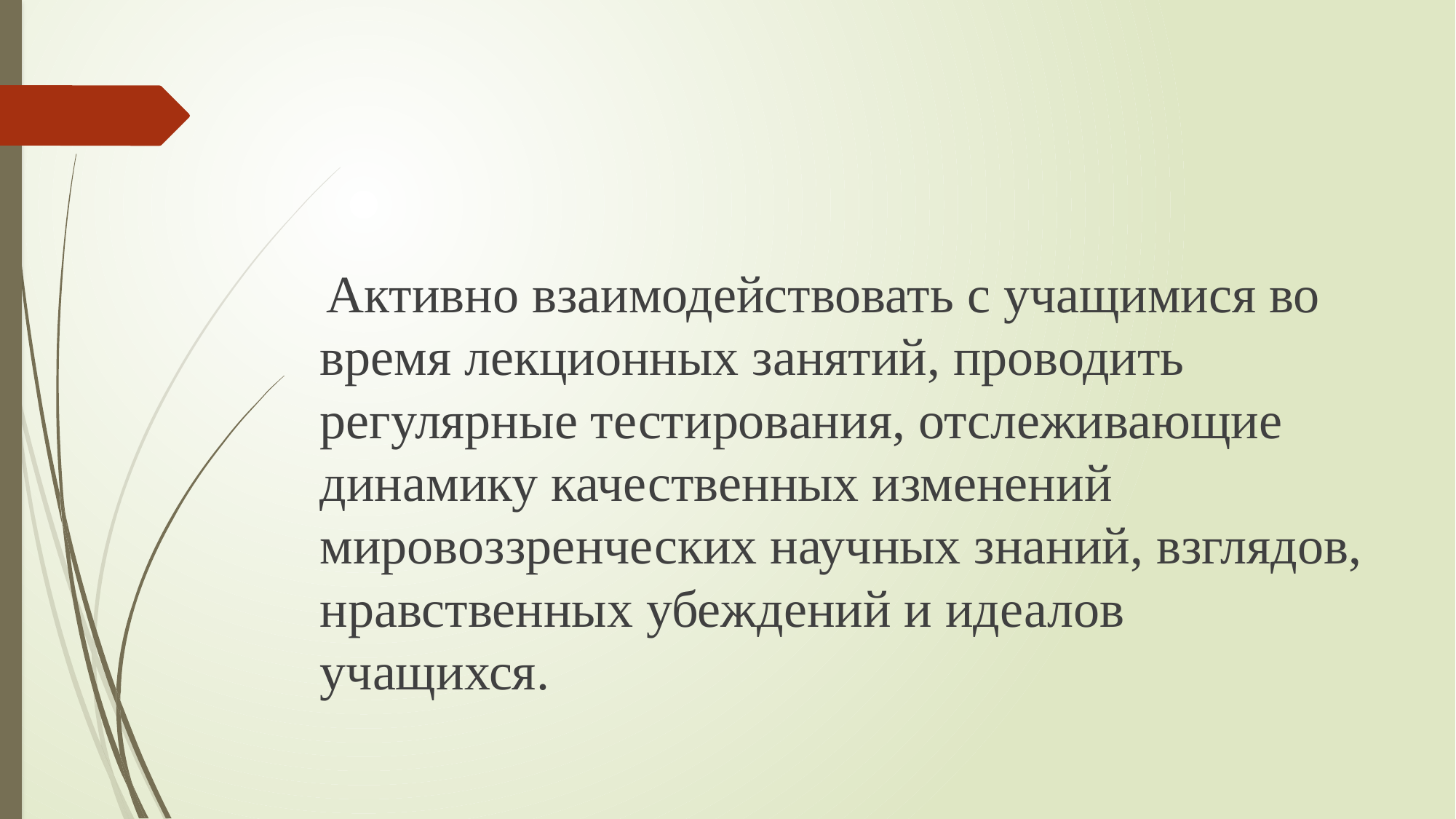

#
 Активно взаимодействовать с учащимися во время лекционных занятий, проводить регулярные тестирования, отслеживающие динамику качественных изменений мировоззренческих научных знаний, взглядов, нравственных убеждений и идеалов учащихся.